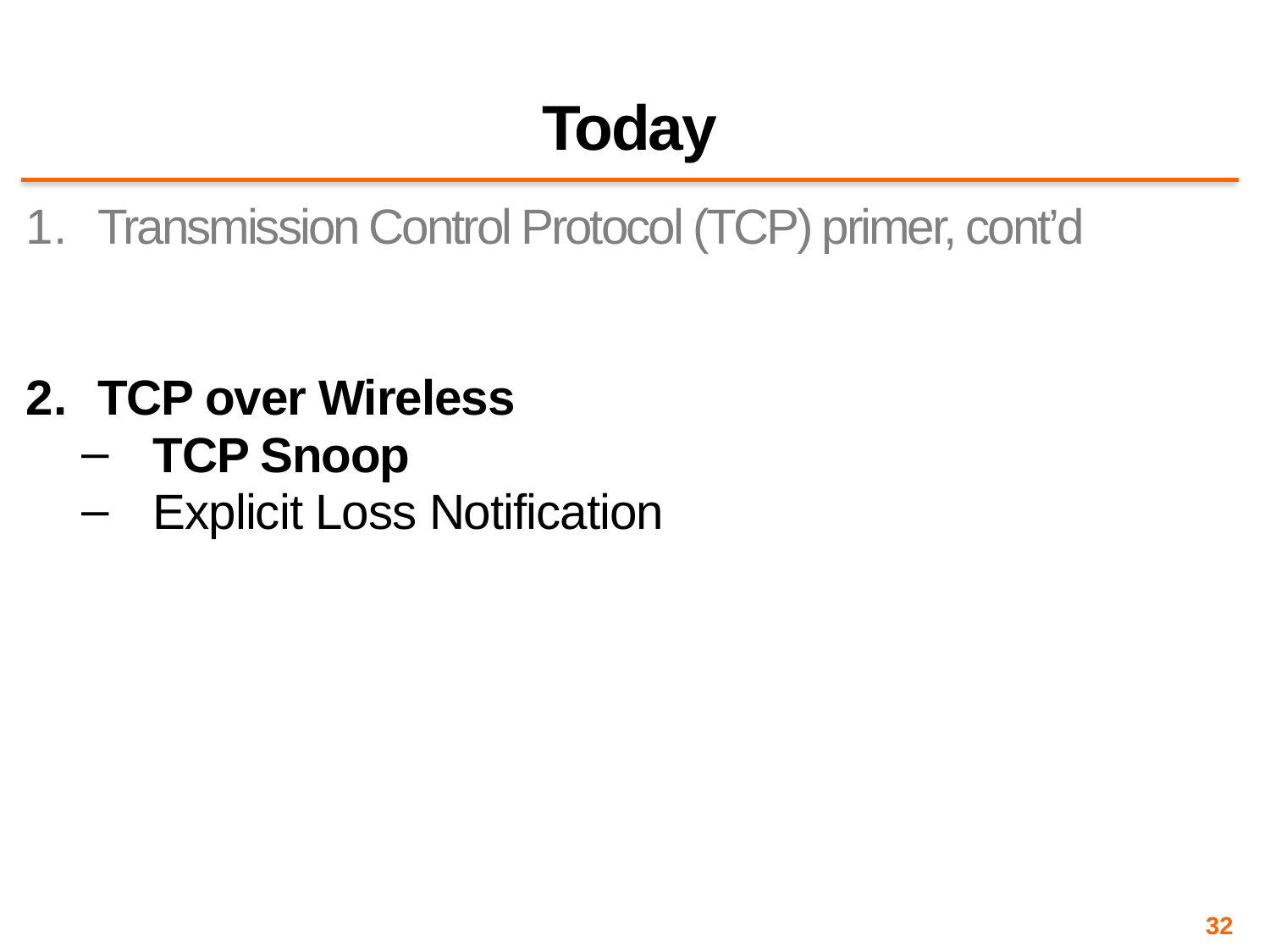

# Today
Transmission Control Protocol (TCP) primer, cont’d

TCP over Wireless
TCP Snoop
Explicit Loss Notification

32